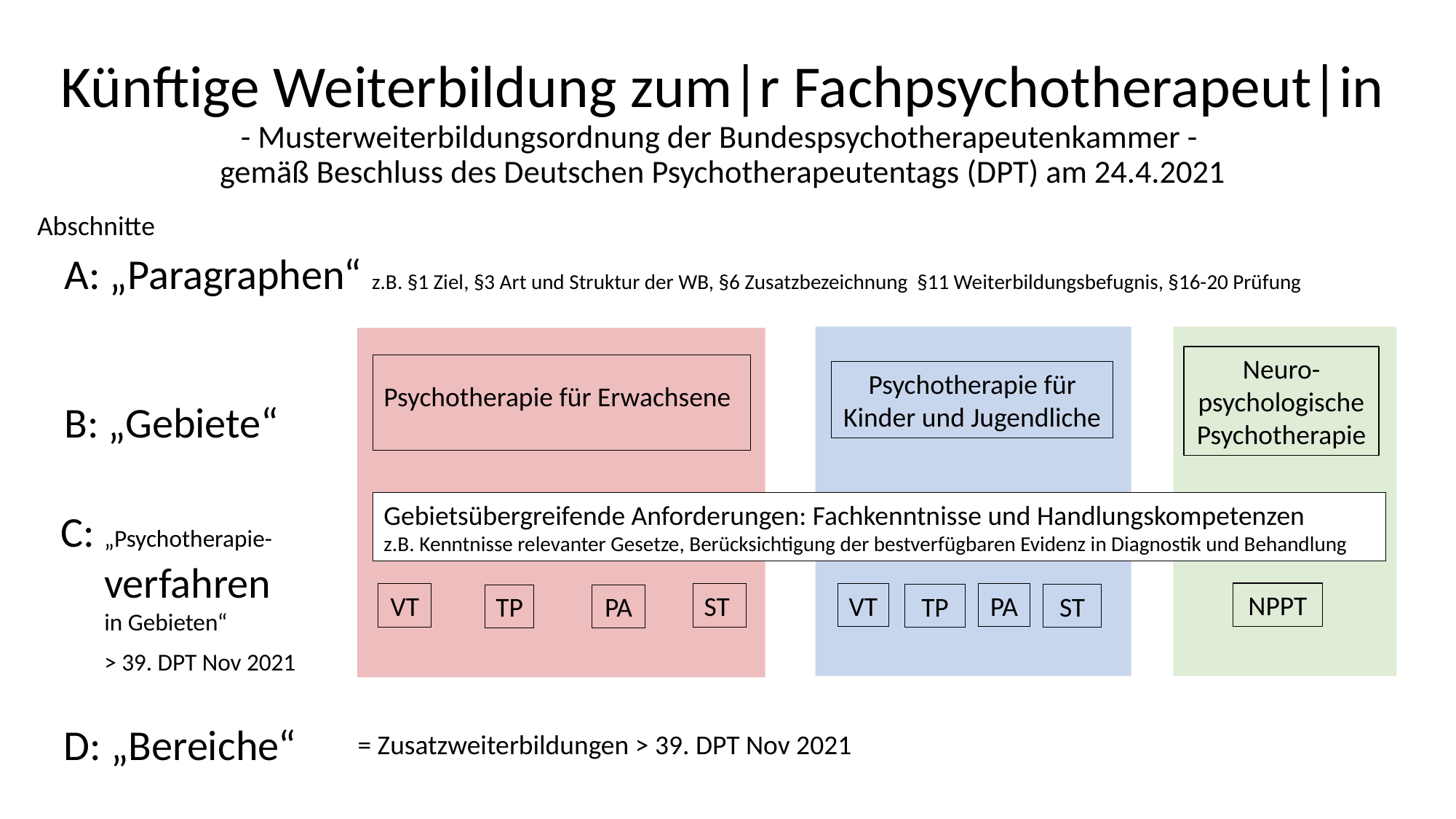

# Künftige Weiterbildung zum|r Fachpsychotherapeut|in - Musterweiterbildungsordnung der Bundespsychotherapeutenkammer - gemäß Beschluss des Deutschen Psychotherapeutentags (DPT) am 24.4.2021
Abschnitte
A: „Paragraphen“ z.B. §1 Ziel, §3 Art und Struktur der WB, §6 Zusatzbezeichnung  §11 Weiterbildungsbefugnis, §16-20 Prüfung

Neuro-psychologische Psychotherapie

Psychotherapie für Erwachsene

Psychotherapie für Kinder und Jugendliche
B: „Gebiete“
Gebietsübergreifende Anforderungen: Fachkenntnisse und Handlungskompetenzen
z.B. Kenntnisse relevanter Gesetze, Berücksichtigung der bestverfügbaren Evidenz in Diagnostik und Behandlung
C: „Psychotherapie-
        verfahren
        in Gebieten“

        > 39. DPT Nov 2021
NPPT
VT
PA
VT
ST
TP
ST
TP
PA
D: „Bereiche“
= Zusatzweiterbildungen > 39. DPT Nov 2021